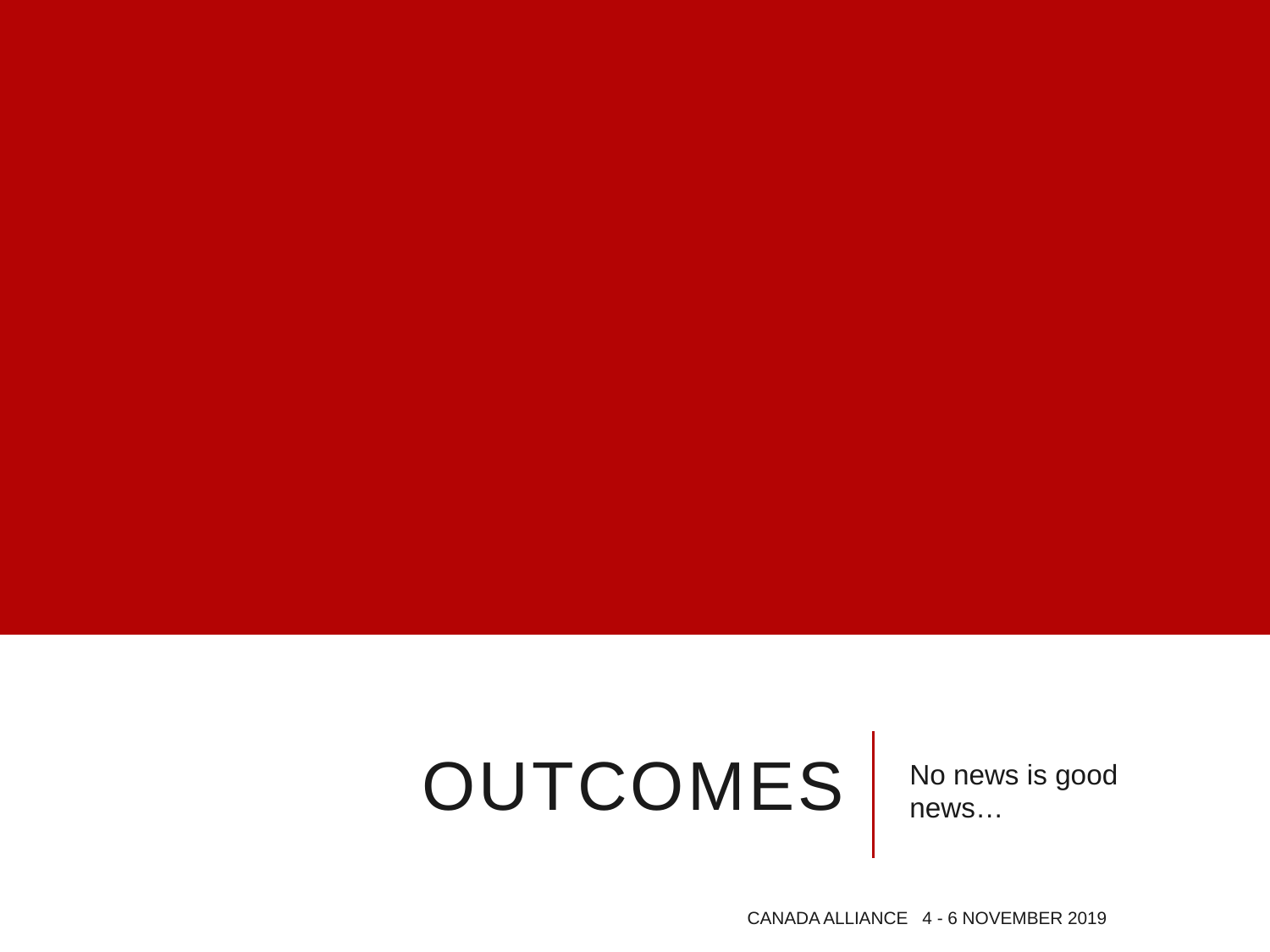

# Outcomes
No news is good news…
Canada Alliance   4 - 6 November 2019